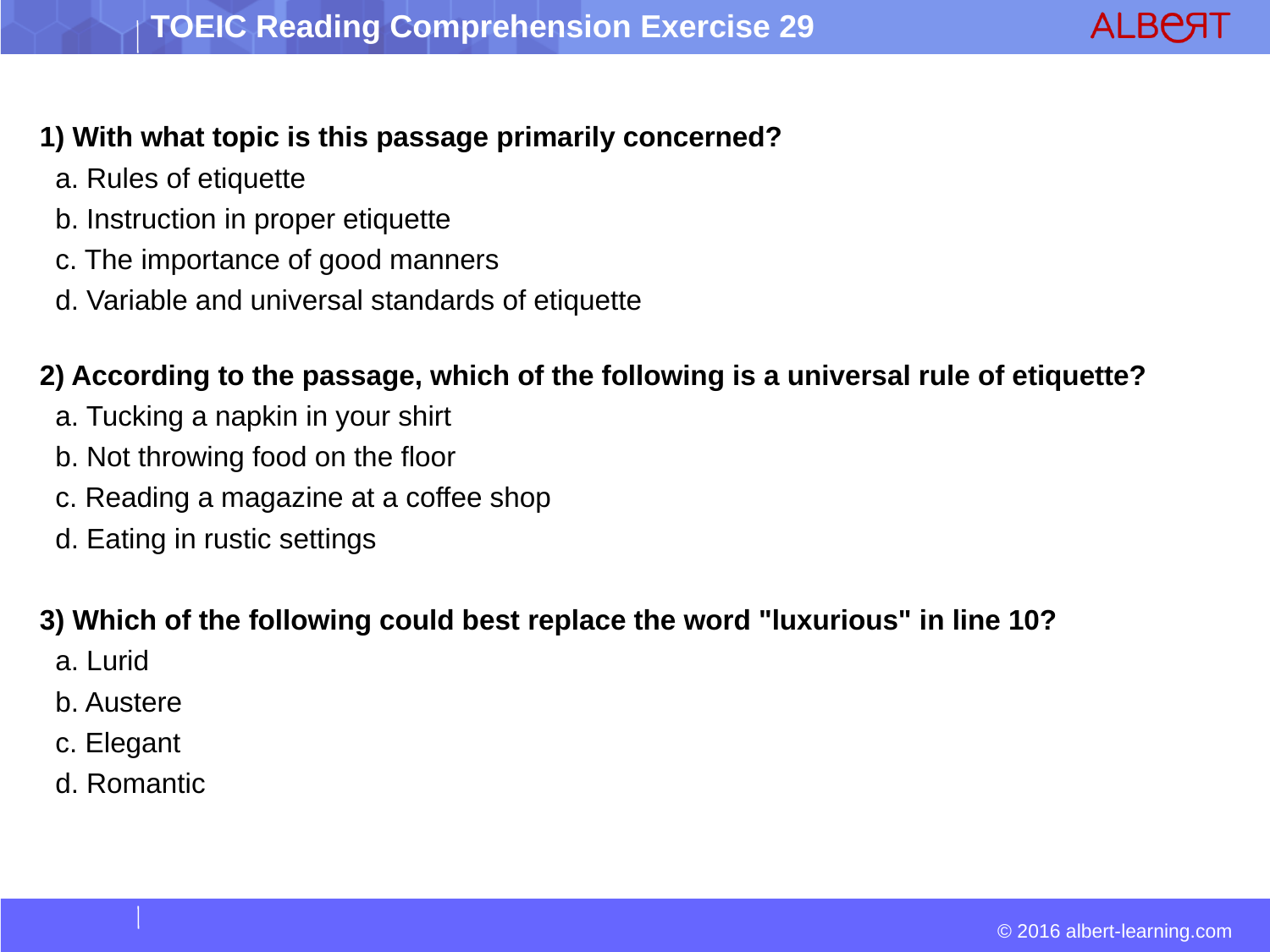

1) With what topic is this passage primarily concerned?
  a. Rules of etiquette
  b. Instruction in proper etiquette
  c. The importance of good manners
  d. Variable and universal standards of etiquette
2) According to the passage, which of the following is a universal rule of etiquette?
  a. Tucking a napkin in your shirt
  b. Not throwing food on the floor
  c. Reading a magazine at a coffee shop
  d. Eating in rustic settings

3) Which of the following could best replace the word "luxurious" in line 10?
  a. Lurid
  b. Austere
  c. Elegant
  d. Romantic